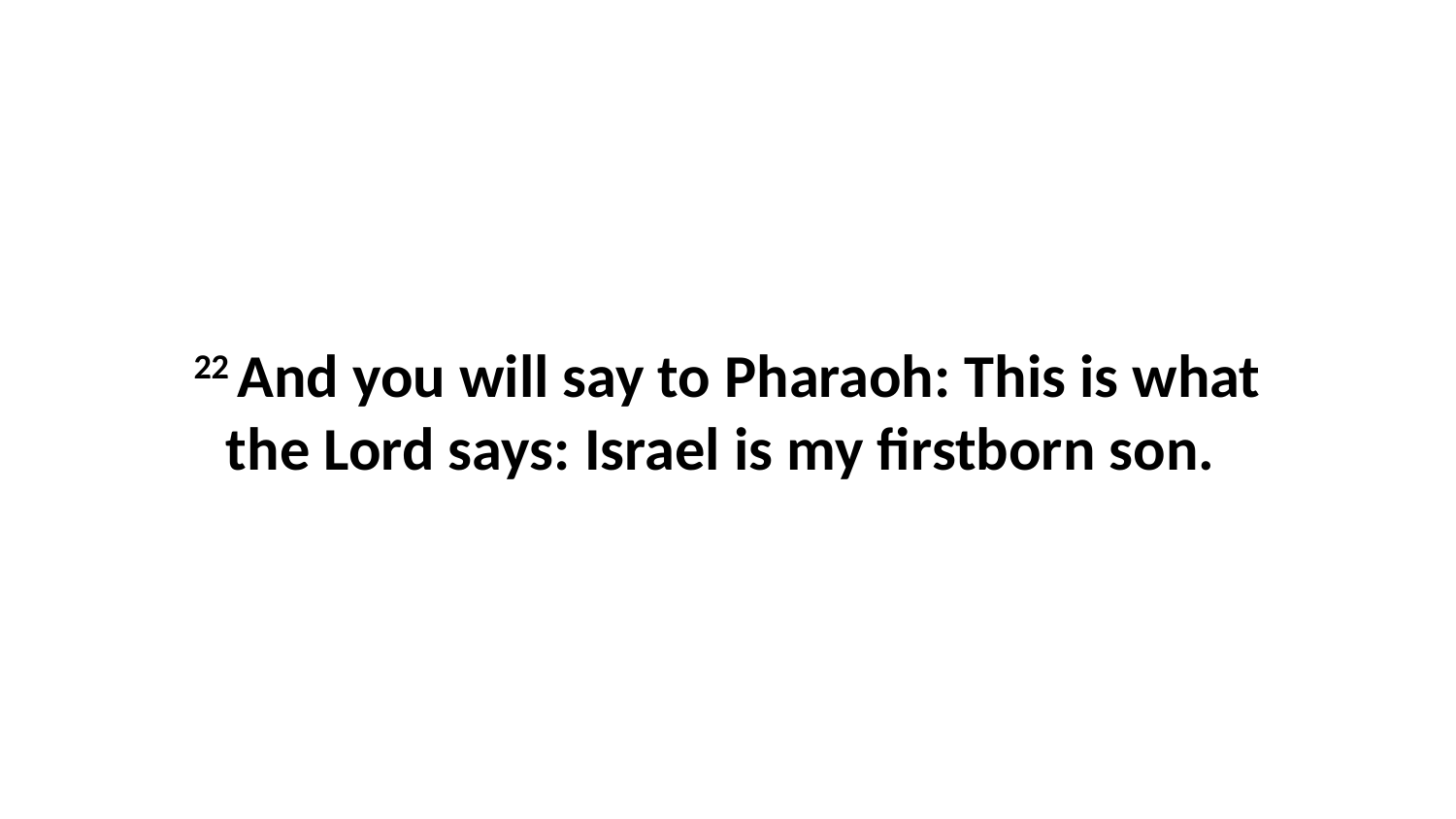

22 And you will say to Pharaoh: This is what the Lord says: Israel is my firstborn son.